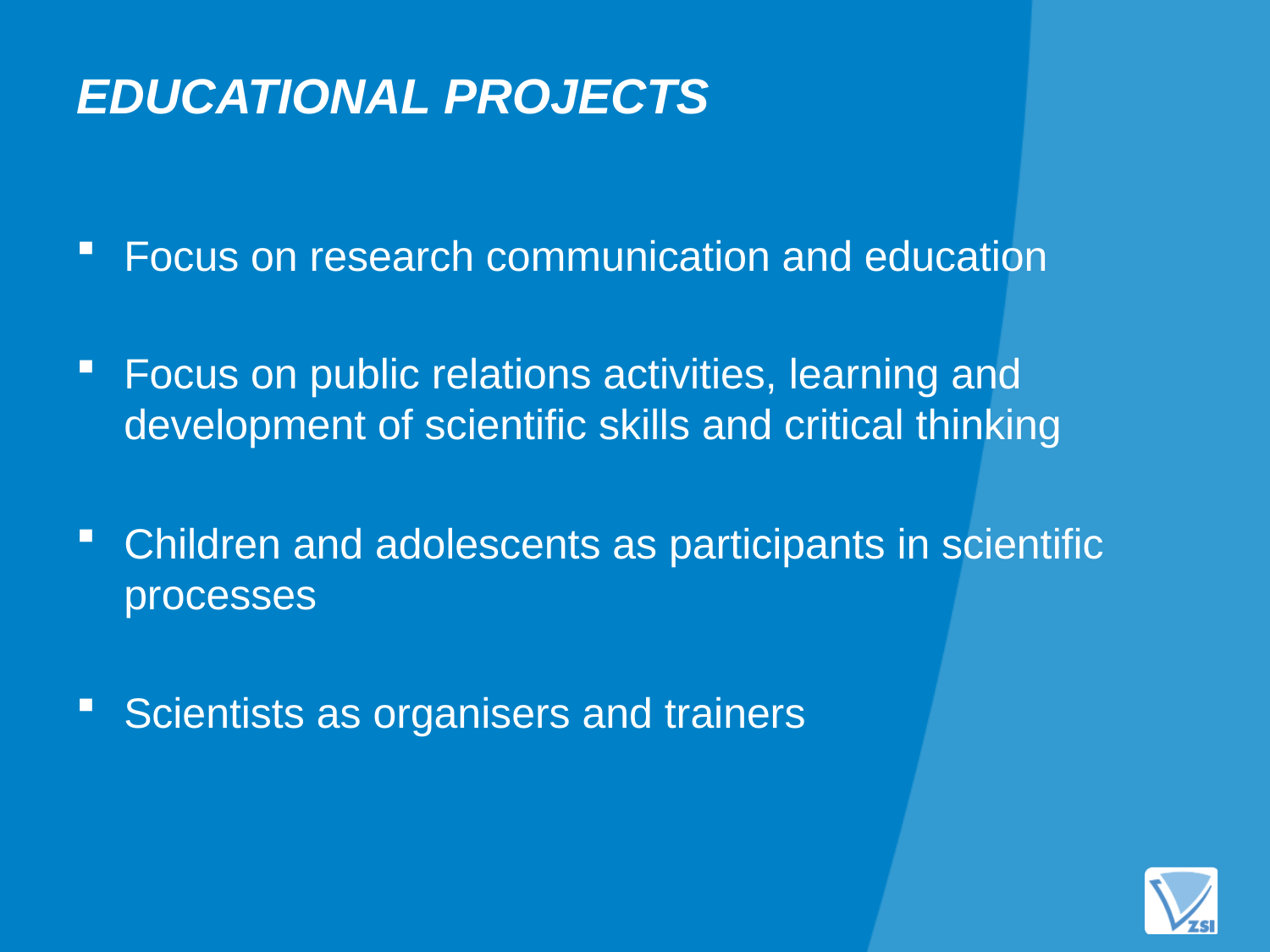

# Educational projects
Focus on research communication and education

Focus on public relations activities, learning and development of scientific skills and critical thinking

Children and adolescents as participants in scientific processes

Scientists as organisers and trainers